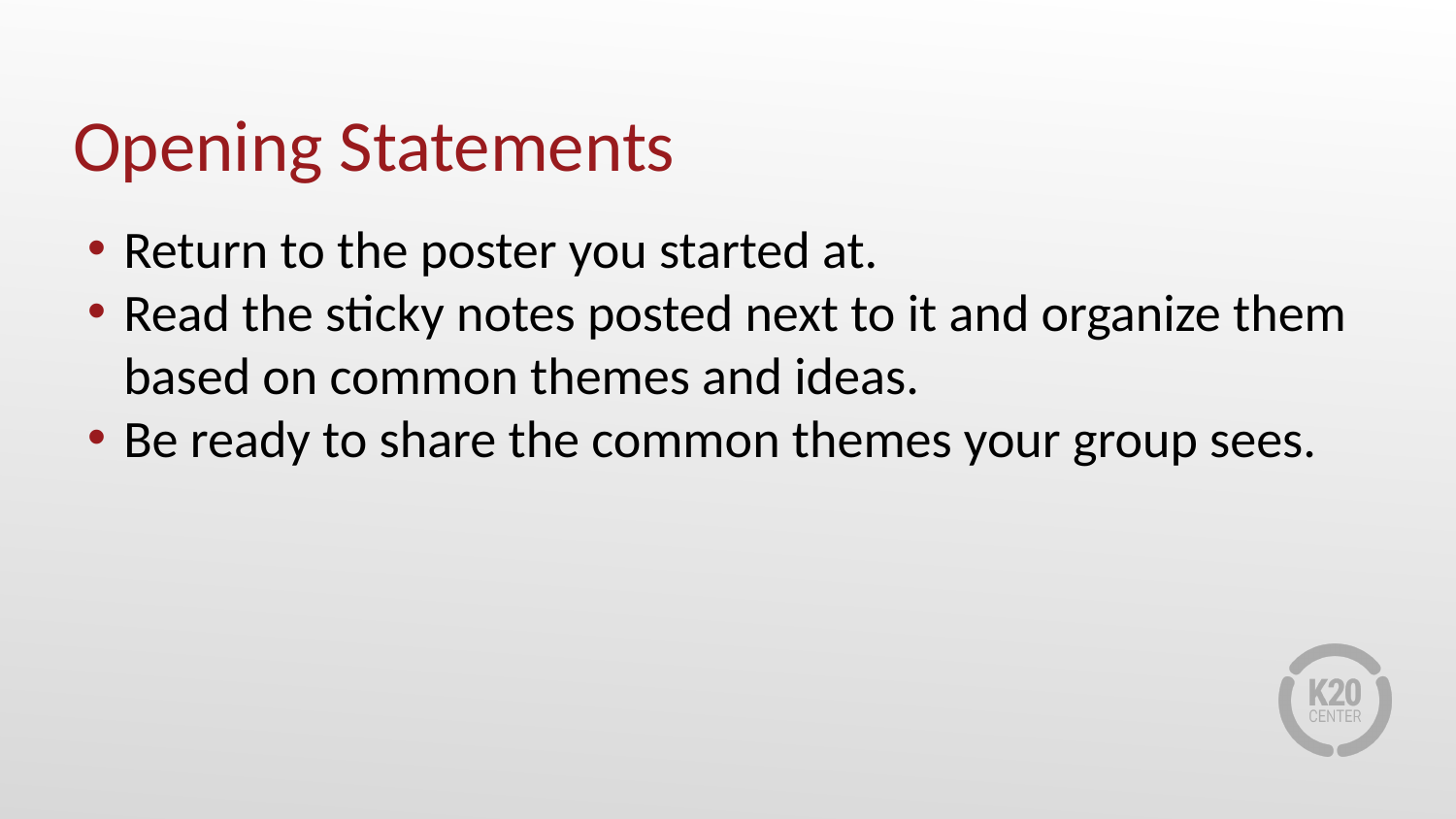

# Opening Statements
Return to the poster you started at.
Read the sticky notes posted next to it and organize them based on common themes and ideas.
Be ready to share the common themes your group sees.